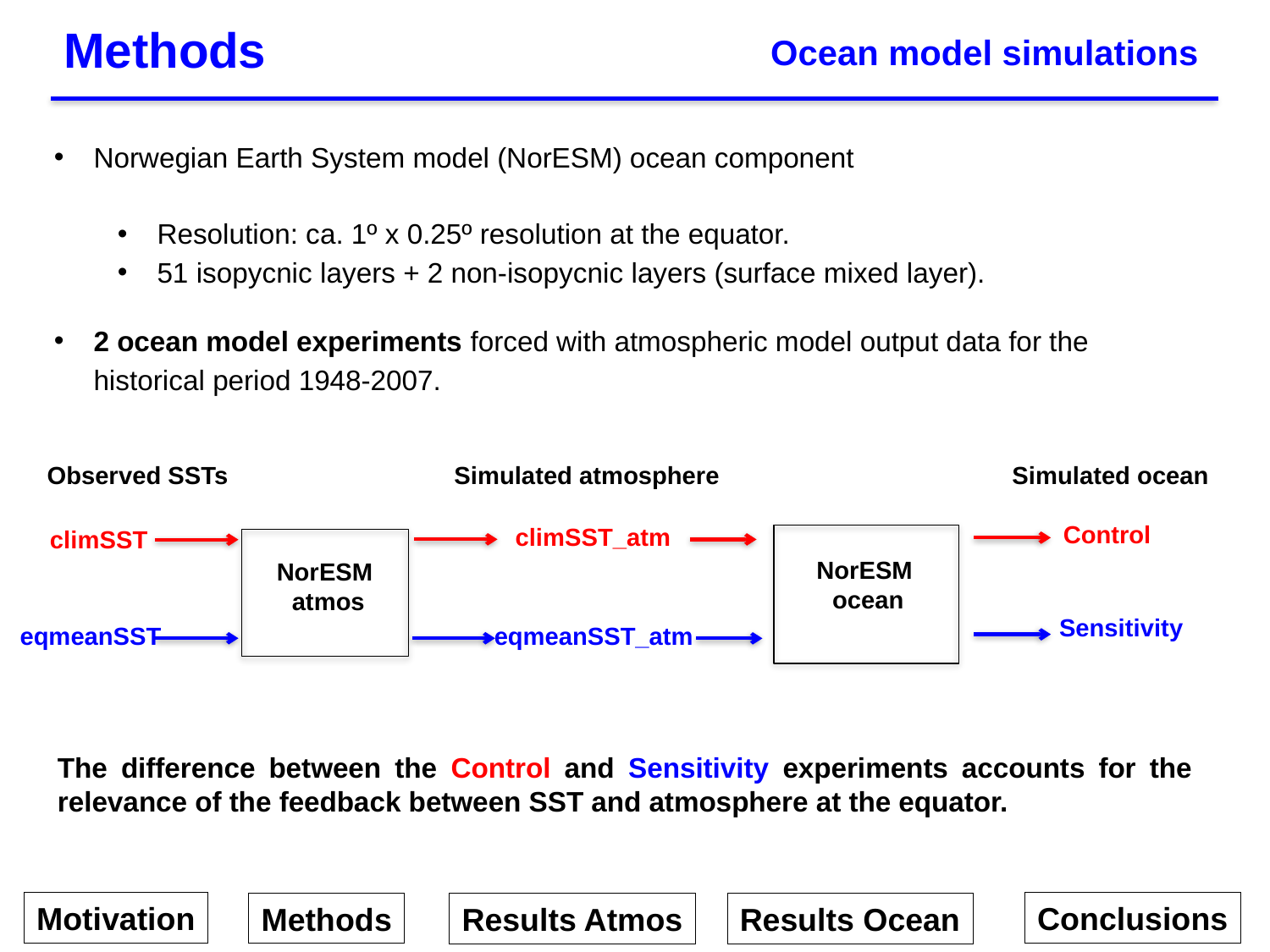

Methods
Ocean model simulations
Norwegian Earth System model (NorESM) ocean component

Resolution: ca. 1º x 0.25º resolution at the equator.
51 isopycnic layers + 2 non-isopycnic layers (surface mixed layer).
2 ocean model experiments forced with atmospheric model output data for the historical period 1948-2007.
Observed SSTs
Simulated atmosphere
Simulated ocean
Control
climSST_atm
climSST

NorESM
 ocean
NorESM
 atmos
Sensitivity
eqmeanSST
eqmeanSST_atm
The difference between the Control and Sensitivity experiments accounts for the relevance of the feedback between SST and atmosphere at the equator.
Motivation
Conclusions
Methods
Results Atmos
Results Ocean